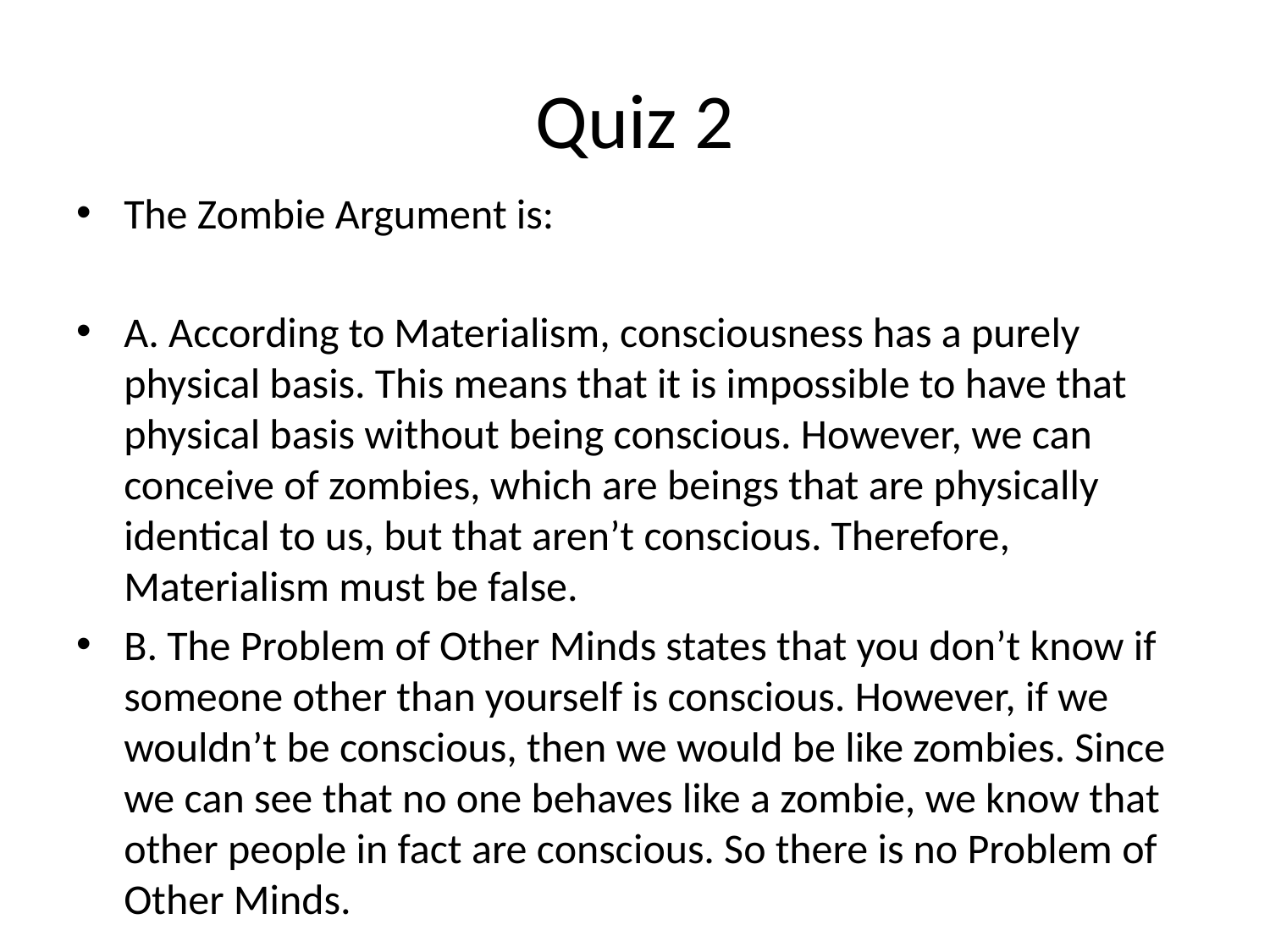

# Quiz 2
The Zombie Argument is:

A. According to Materialism, consciousness has a purely physical basis. This means that it is impossible to have that physical basis without being conscious. However, we can conceive of zombies, which are beings that are physically identical to us, but that aren’t conscious. Therefore, Materialism must be false.
B. The Problem of Other Minds states that you don’t know if someone other than yourself is conscious. However, if we wouldn’t be conscious, then we would be like zombies. Since we can see that no one behaves like a zombie, we know that other people in fact are conscious. So there is no Problem of Other Minds.